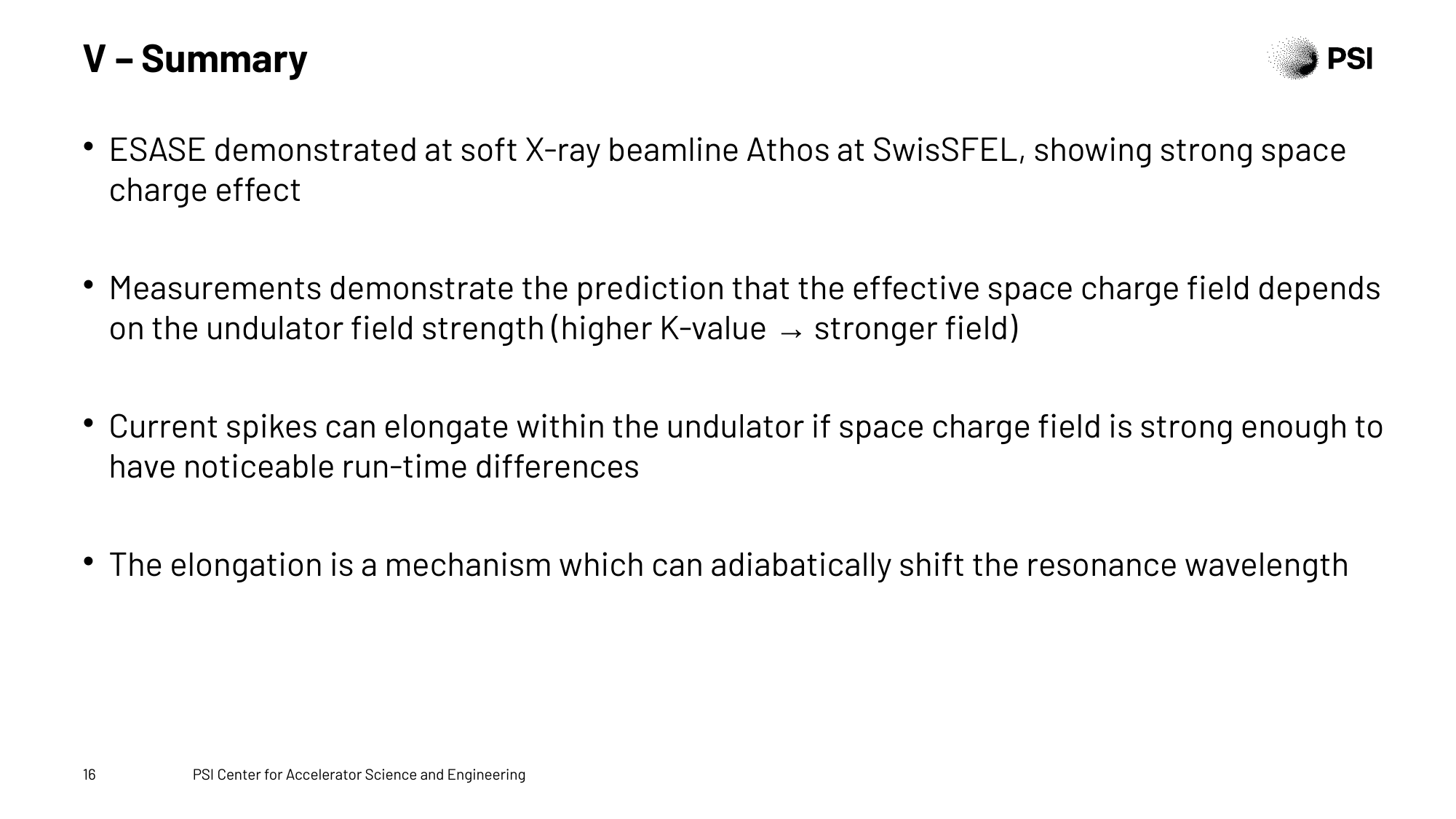

# V – Summary
ESASE demonstrated at soft X-ray beamline Athos at SwisSFEL, showing strong space charge effect

Measurements demonstrate the prediction that the effective space charge field depends on the undulator field strength (higher K-value → stronger field)

Current spikes can elongate within the undulator if space charge field is strong enough to have noticeable run-time differences

The elongation is a mechanism which can adiabatically shift the resonance wavelength

16
PSI Center for Accelerator Science and Engineering